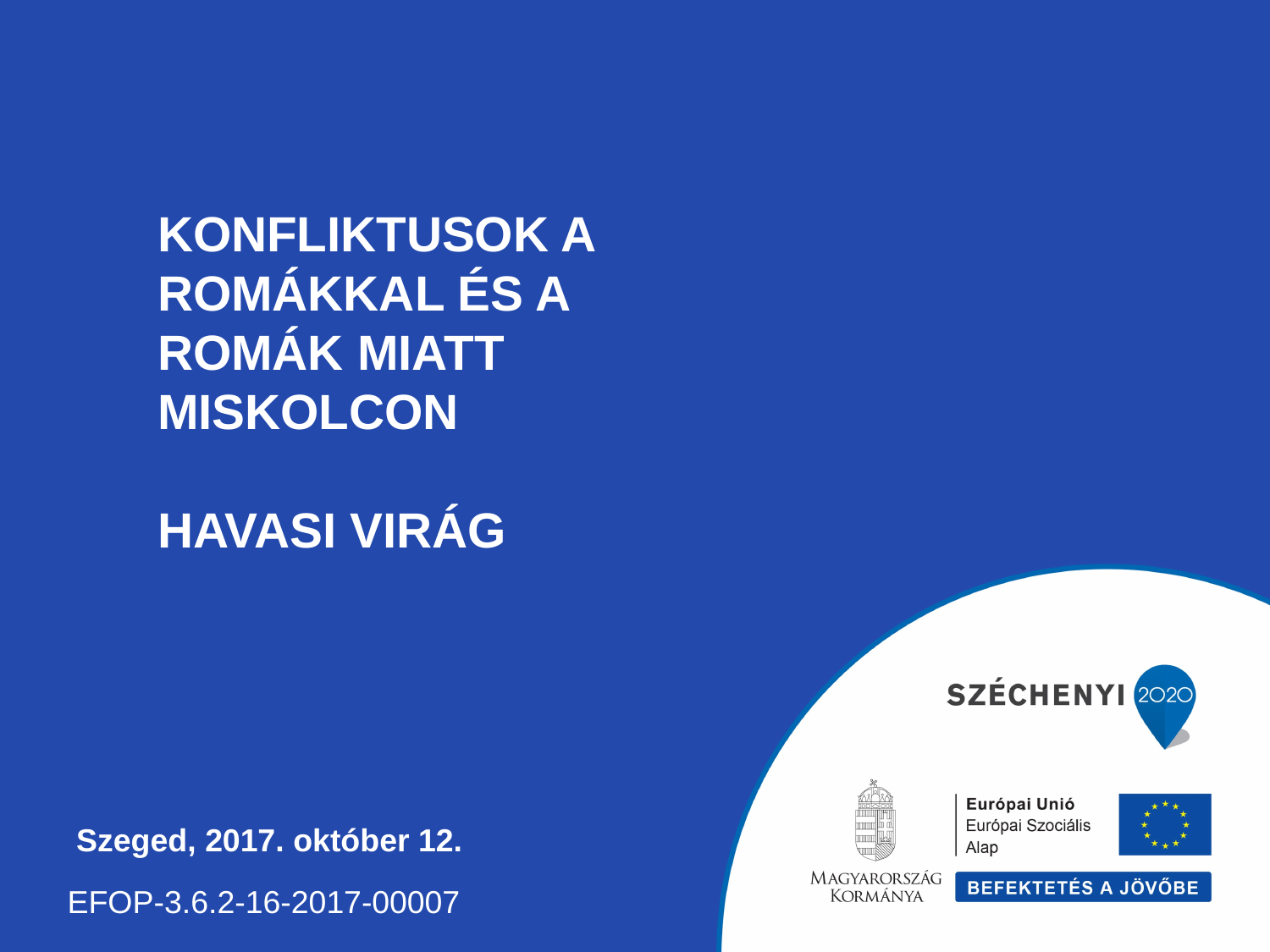

# Konfliktusok a romákkal és a romák miatt Miskolcon Havasi Virág

 Szeged, 2017. október 12.
EFOP-3.6.2-16-2017-00007